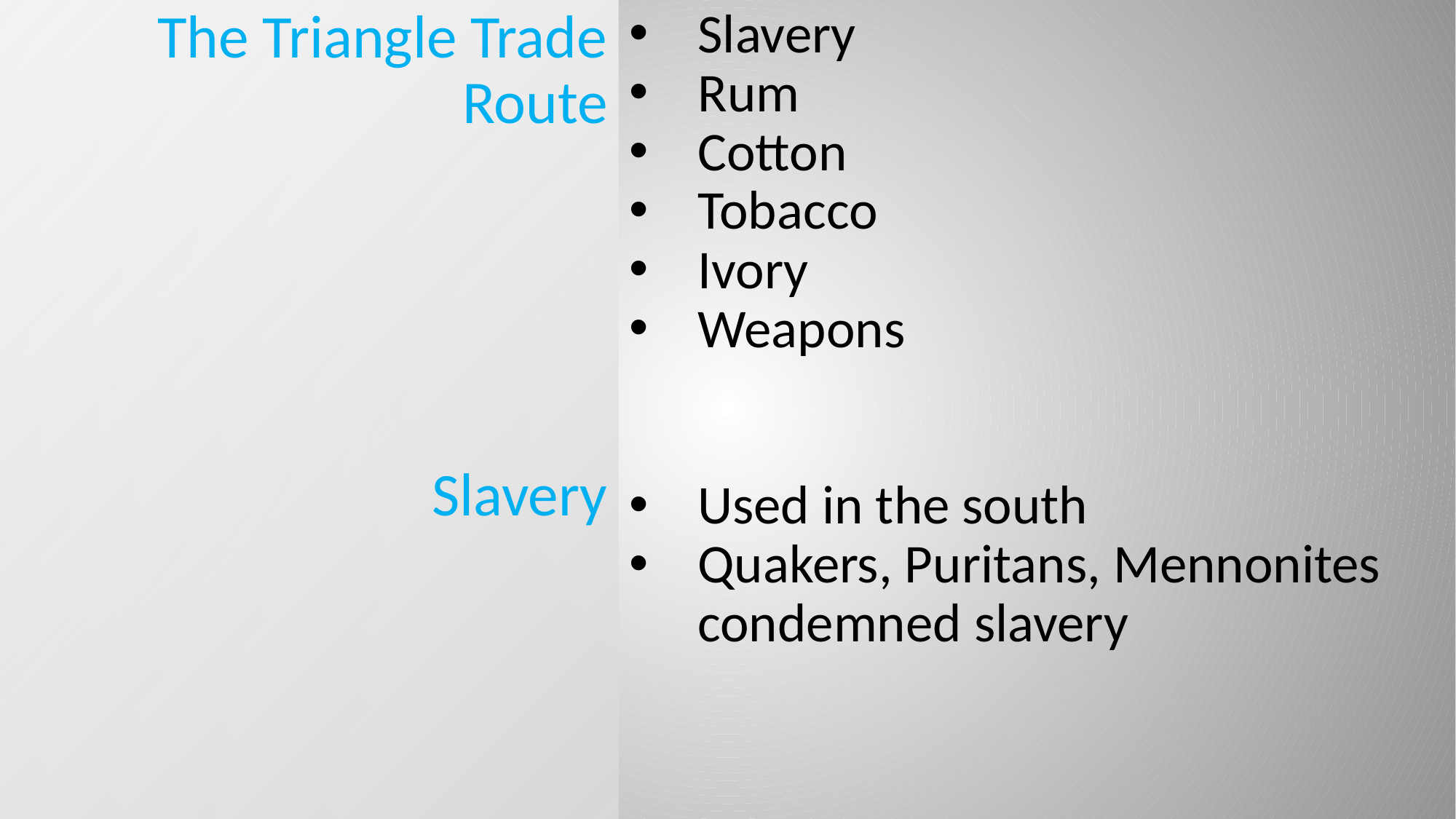

The Triangle Trade Route

Slavery

Slavery
Rum
Cotton
Tobacco
Ivory
Weapons

Used in the south
Quakers, Puritans, Mennonites condemned slavery